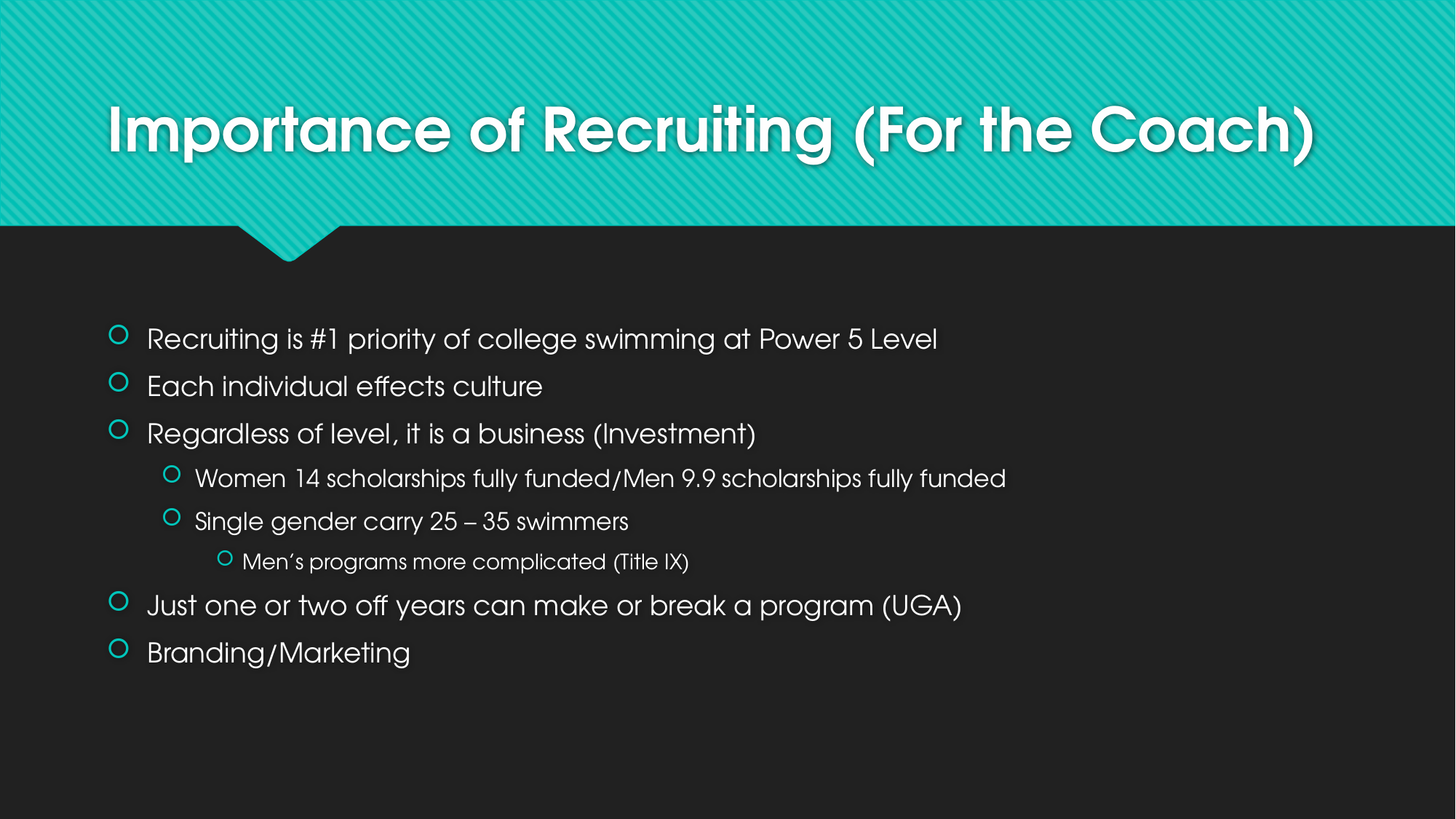

# Importance of Recruiting (For the Coach)
Recruiting is #1 priority of college swimming at Power 5 Level
Each individual effects culture
Regardless of level, it is a business (Investment)
Women 14 scholarships fully funded/Men 9.9 scholarships fully funded
Single gender carry 25 – 35 swimmers
Men’s programs more complicated (Title IX)
Just one or two off years can make or break a program (UGA)
Branding/Marketing